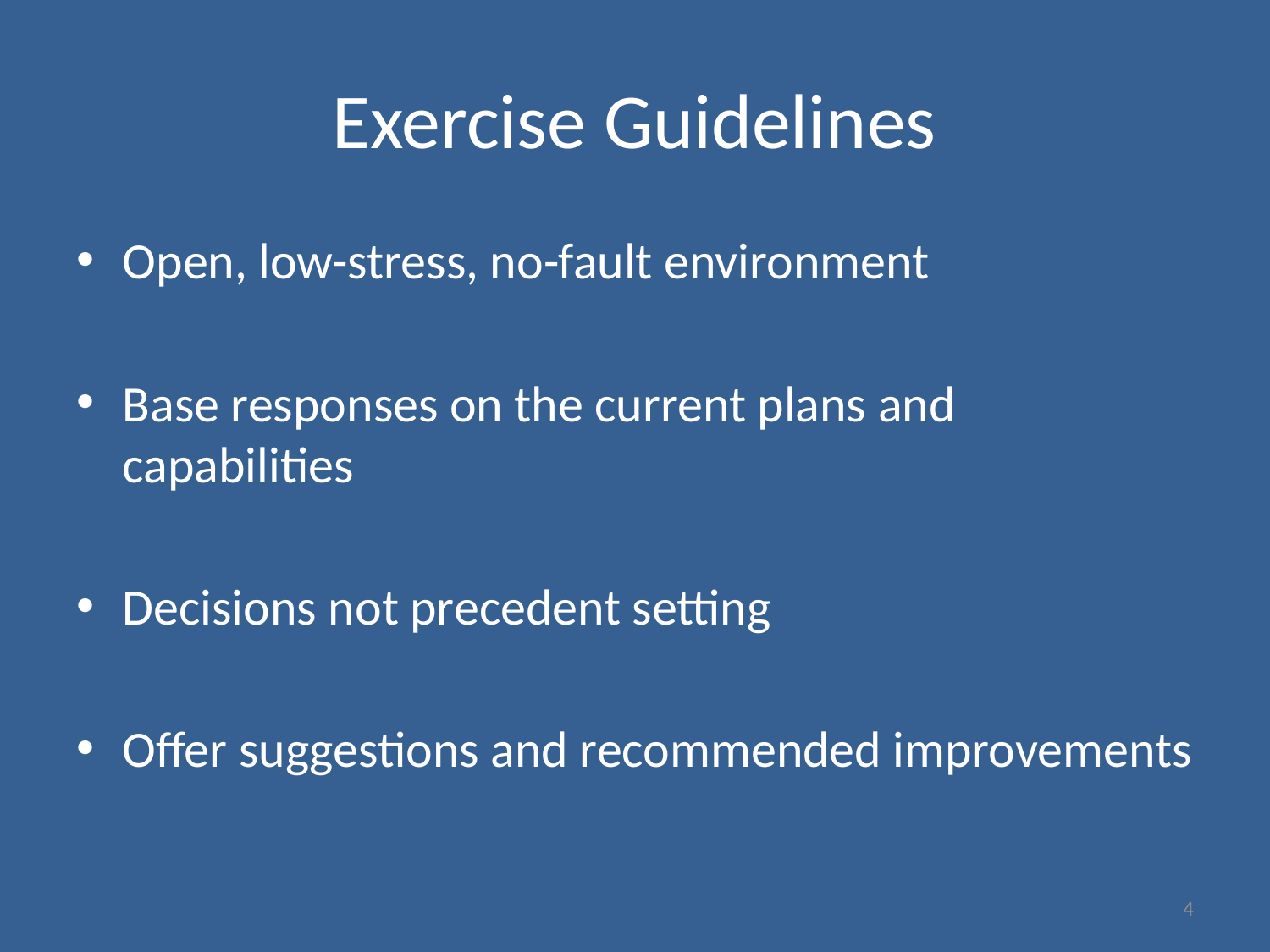

# Exercise Guidelines
Open, low-stress, no-fault environment

Base responses on the current plans and capabilities

Decisions not precedent setting

Offer suggestions and recommended improvements
4